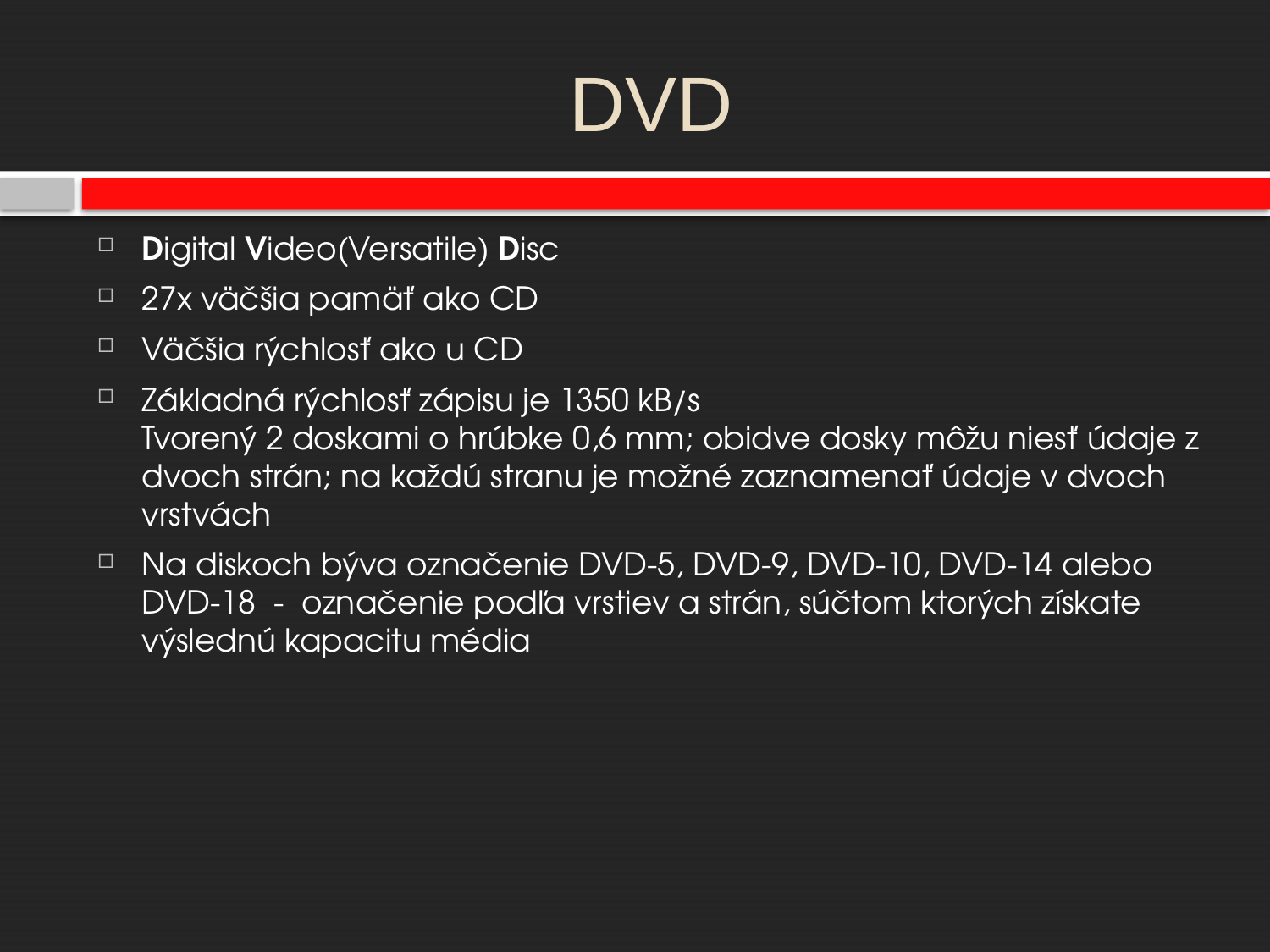

# DVD
Digital Video(Versatile) Disc
27x väčšia pamäť ako CD
Väčšia rýchlosť ako u CD
Základná rýchlosť zápisu je 1350 kB/s
Tvorený 2 doskami o hrúbke 0,6 mm; obidve dosky môžu niesť údaje z dvoch strán; na každú stranu je možné zaznamenať údaje v dvoch vrstvách
Na diskoch býva označenie DVD-5, DVD-9, DVD-10, DVD-14 alebo DVD-18  -  označenie podľa vrstiev a strán, súčtom ktorých získate výslednú kapacitu média